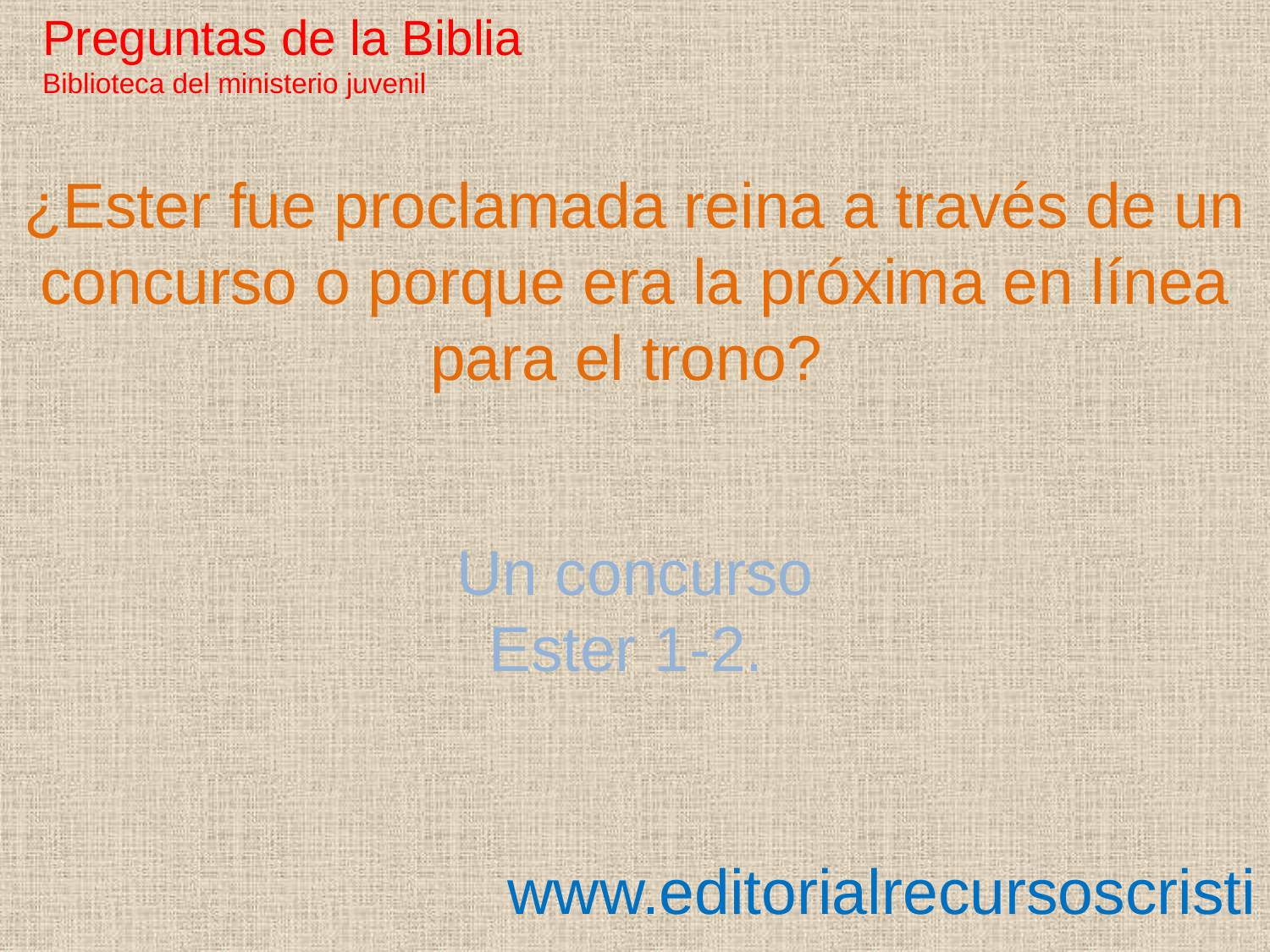

Preguntas de la Biblia                                          Biblioteca del ministerio juvenil
¿Ester fue proclamada reina a través de un concurso o porque era la próxima en línea para el trono?
Un concurso
Ester 1-2.
www.editorialrecursoscristianos.com